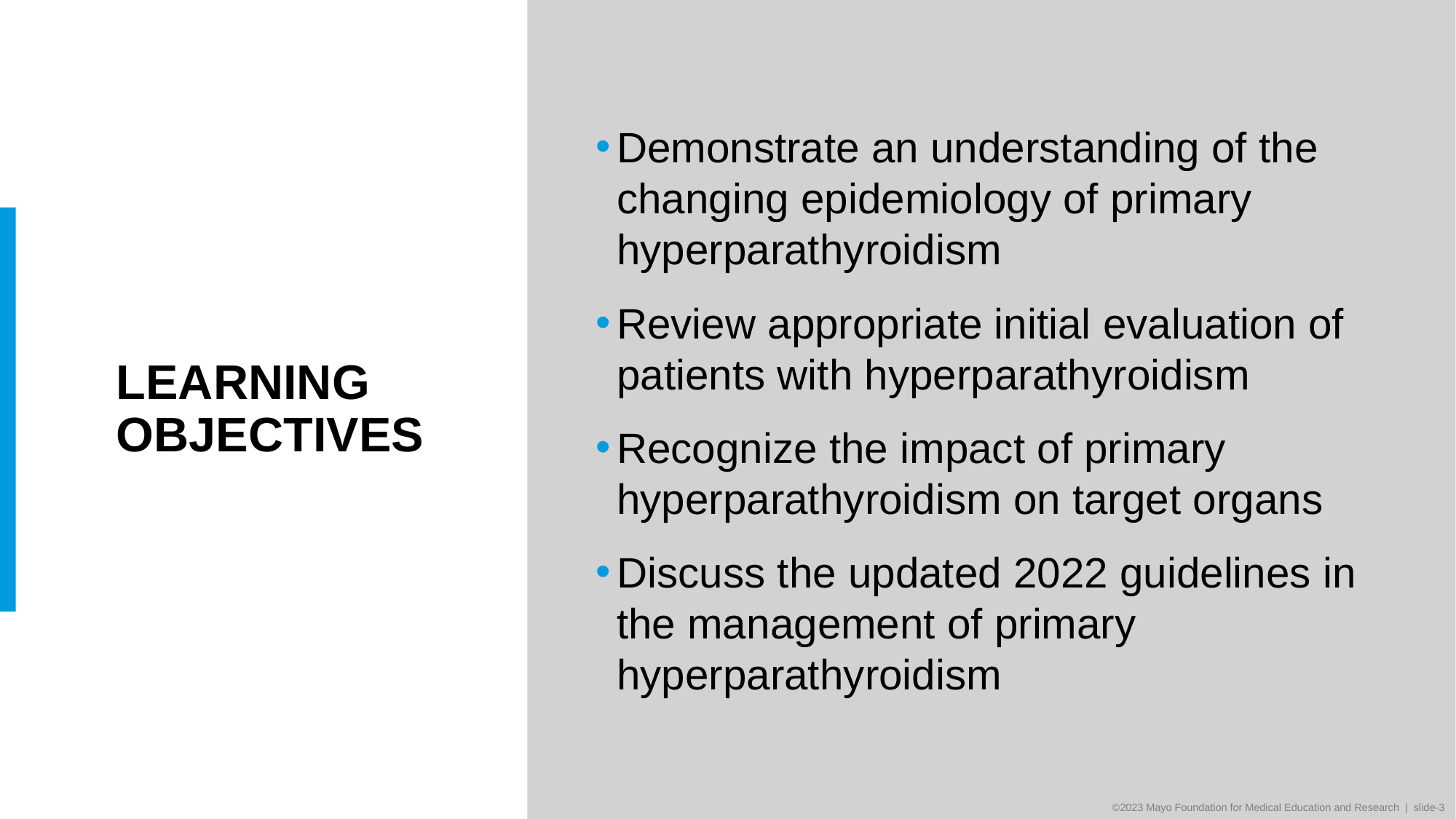

Demonstrate an understanding of the changing epidemiology of primary hyperparathyroidism
Review appropriate initial evaluation of patients with hyperparathyroidism
Recognize the impact of primary hyperparathyroidism on target organs
Discuss the updated 2022 guidelines in the management of primary hyperparathyroidism
# Learning Objectives